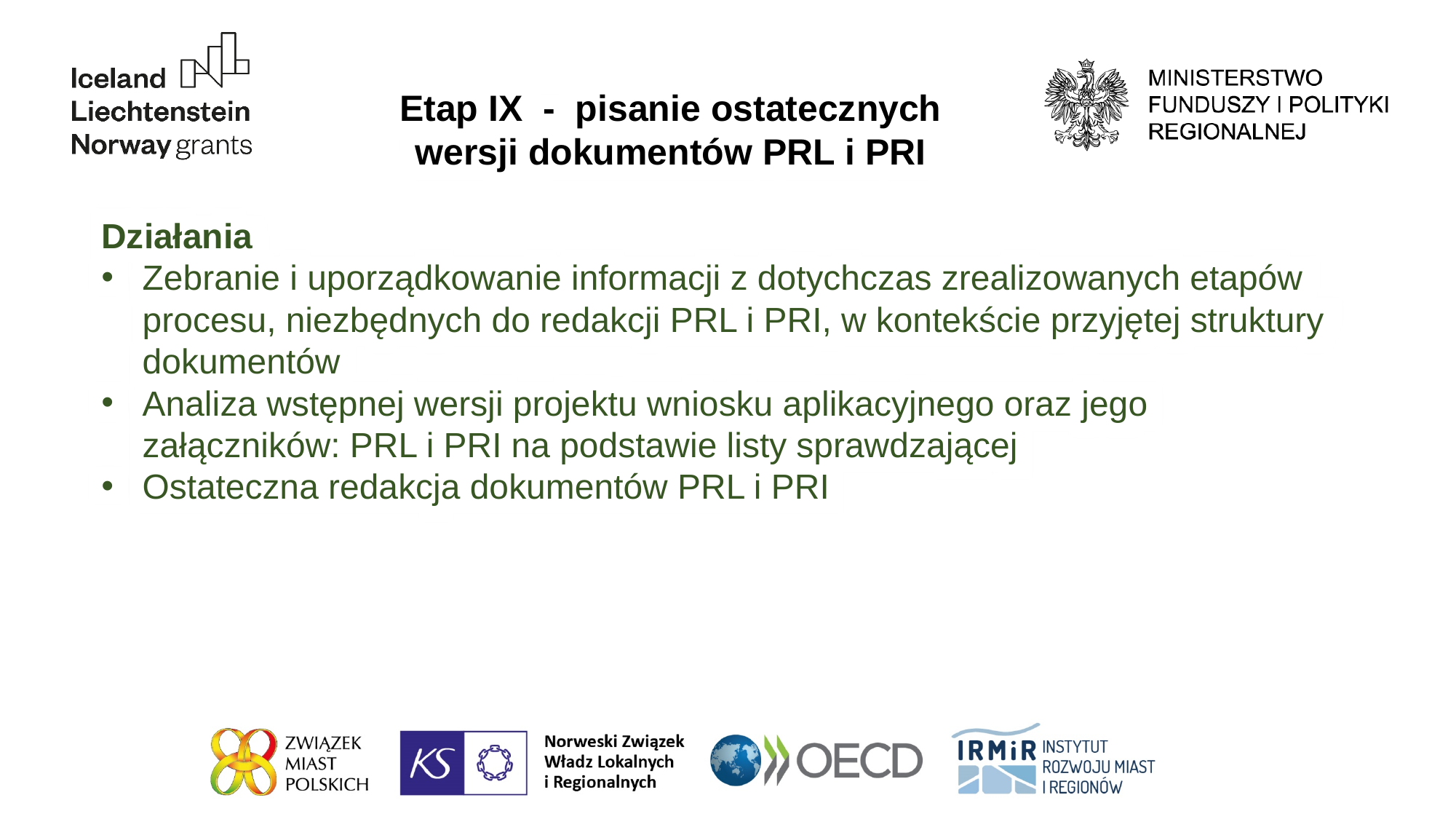

Etap IX  -  pisanie ostatecznych wersji dokumentów PRL i PRI
Działania
Zebranie i uporządkowanie informacji z dotychczas zrealizowanych etapów procesu, niezbędnych do redakcji PRL i PRI, w kontekście przyjętej struktury dokumentów
Analiza wstępnej wersji projektu wniosku aplikacyjnego oraz jego załączników: PRL i PRI na podstawie listy sprawdzającej
Ostateczna redakcja dokumentów PRL i PRI